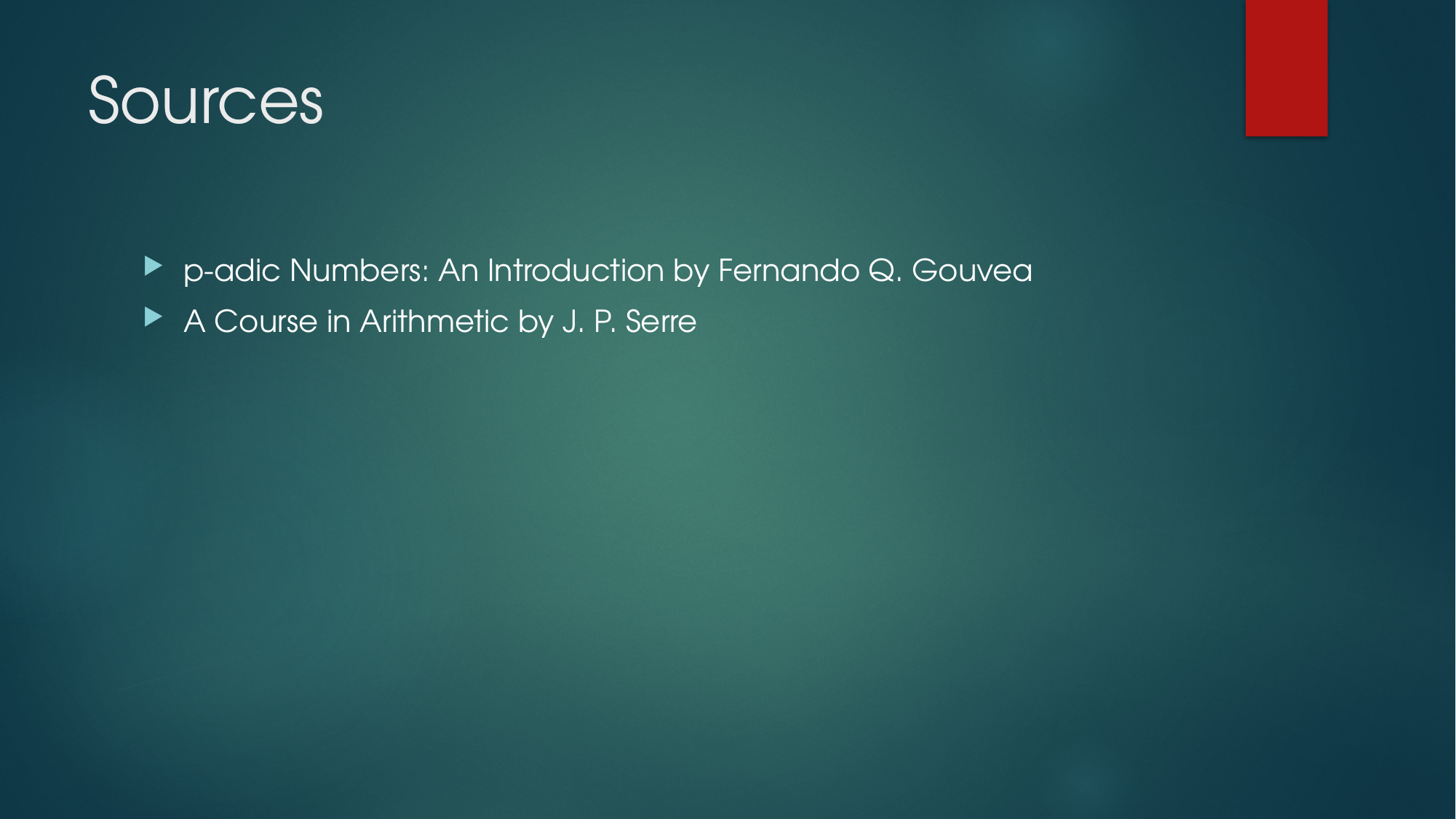

# Sources
p-adic Numbers: An Introduction by Fernando Q. Gouvea
A Course in Arithmetic by J. P. Serre